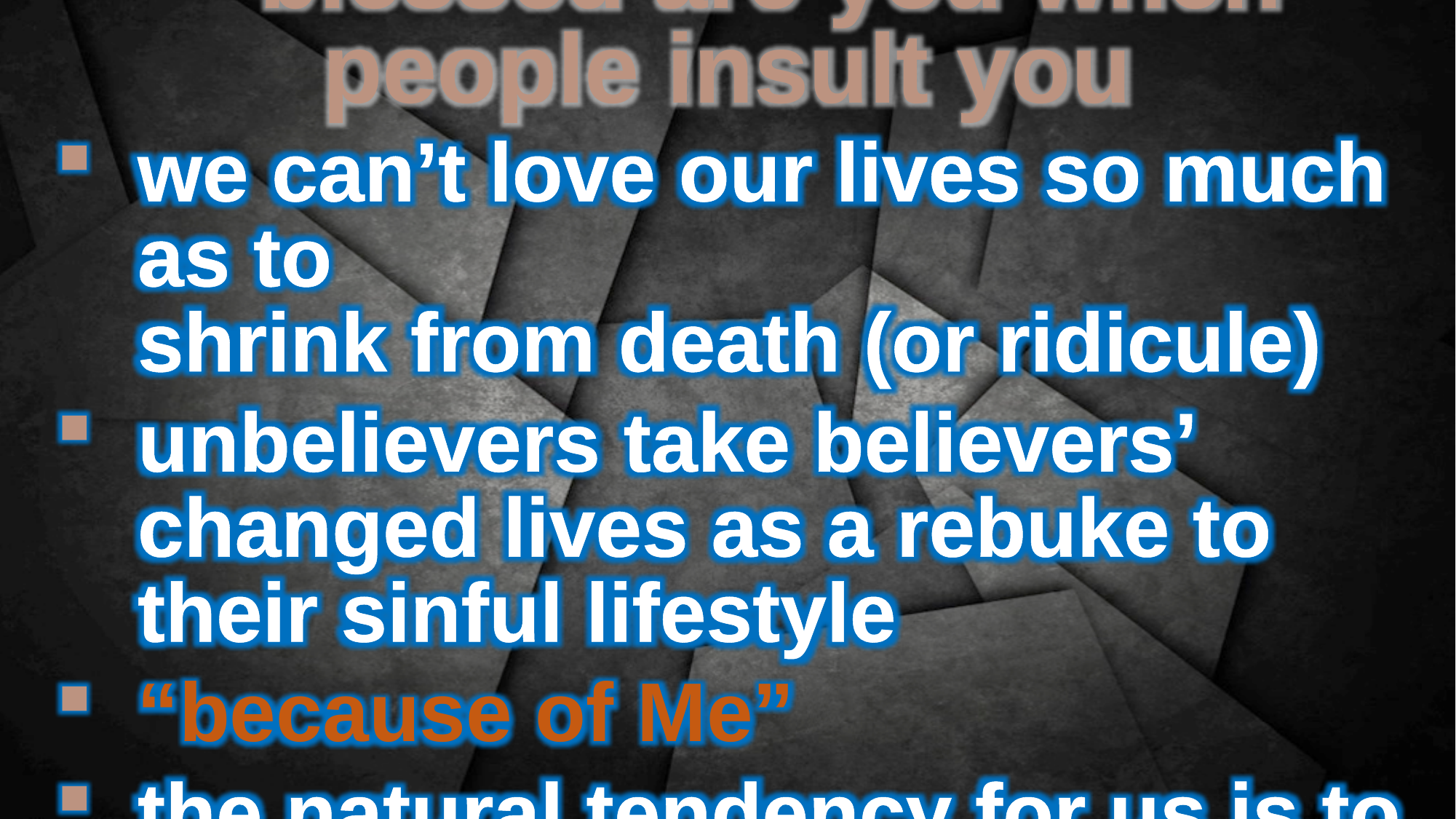

11 blessed are you when people insult you
we can’t love our lives so much as to
shrink from death (or ridicule)
unbelievers take believers’ changed lives as a rebuke to their sinful lifestyle
“because of Me”
the natural tendency for us is to defend ourselves- Jesus said “rejoice and be glad”